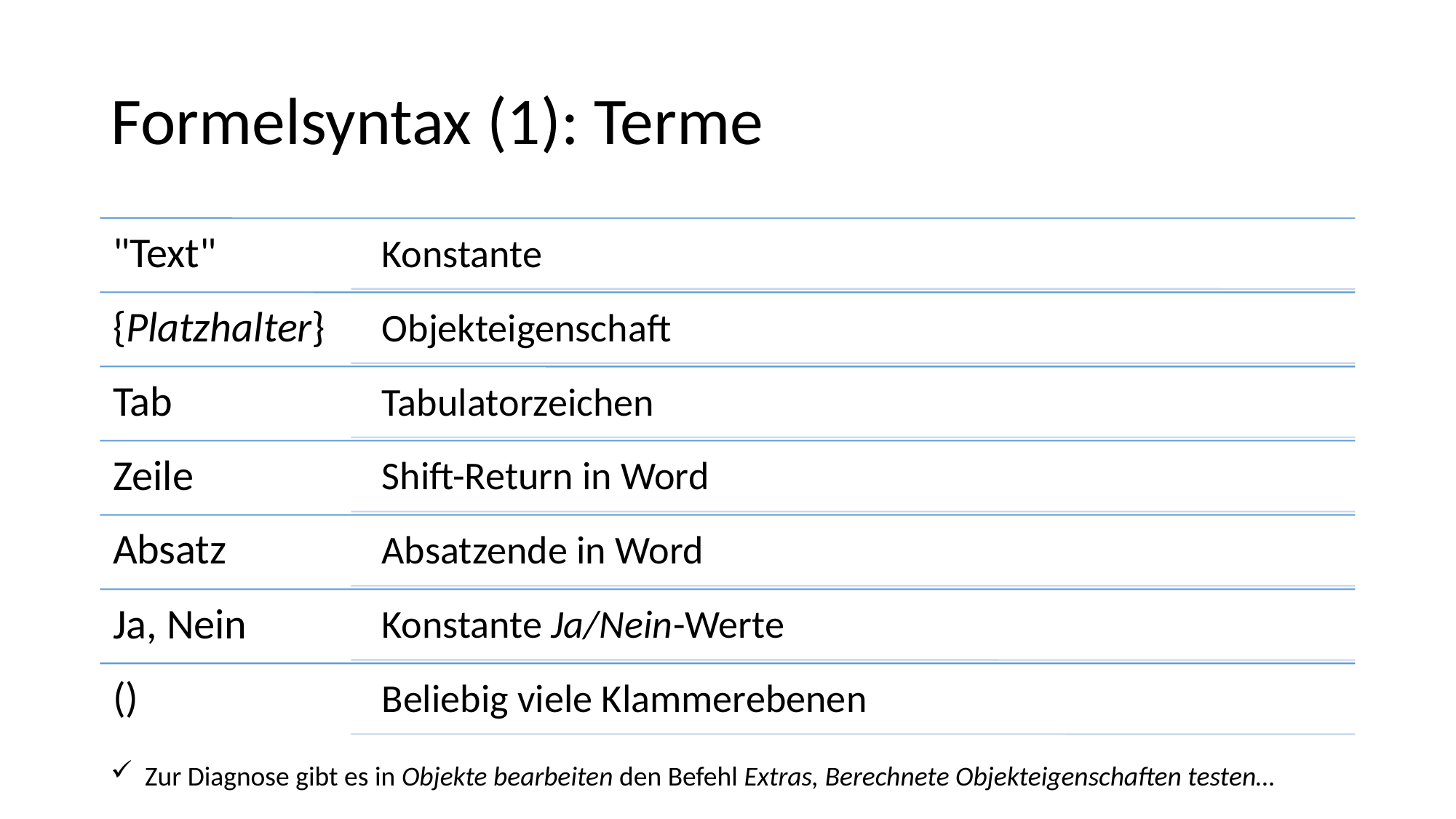

# Formelsyntax (1): Terme
"Text"
Konstante
{Platzhalter}
Objekteigenschaft
Tab
Tabulatorzeichen
Zeile
Shift-Return in Word
Absatz
Absatzende in Word
Ja, Nein
Konstante Ja/Nein-Werte
()
Beliebig viele Klammerebenen
Zur Diagnose gibt es in Objekte bearbeiten den Befehl Extras, Berechnete Objekteigenschaften testen…